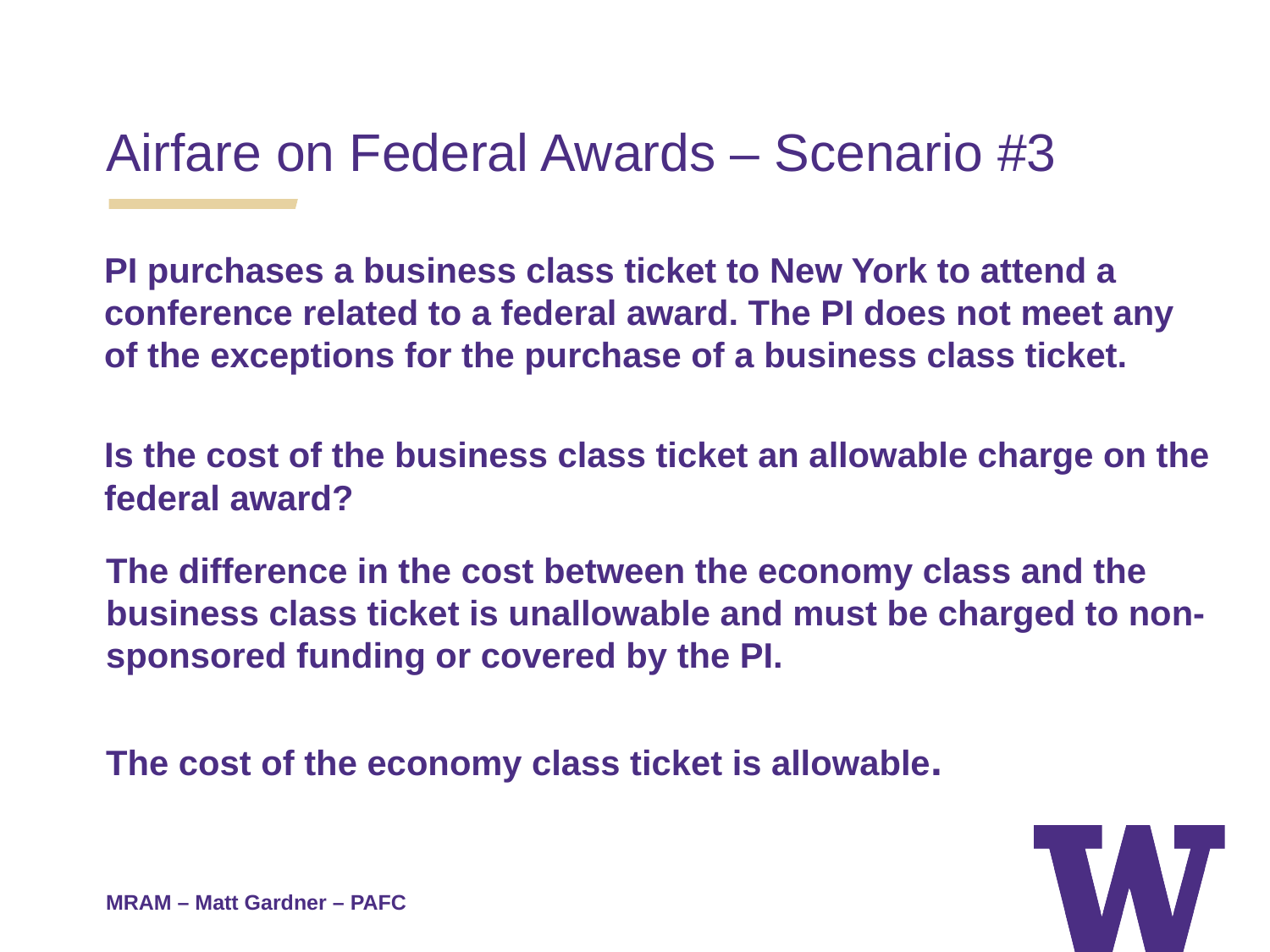

Airfare on Federal Awards – Scenario #3
PI purchases a business class ticket to New York to attend a conference related to a federal award. The PI does not meet any of the exceptions for the purchase of a business class ticket.

Is the cost of the business class ticket an allowable charge on the federal award?
The difference in the cost between the economy class and the business class ticket is unallowable and must be charged to non-sponsored funding or covered by the PI.

The cost of the economy class ticket is allowable.
MRAM – Matt Gardner – PAFC